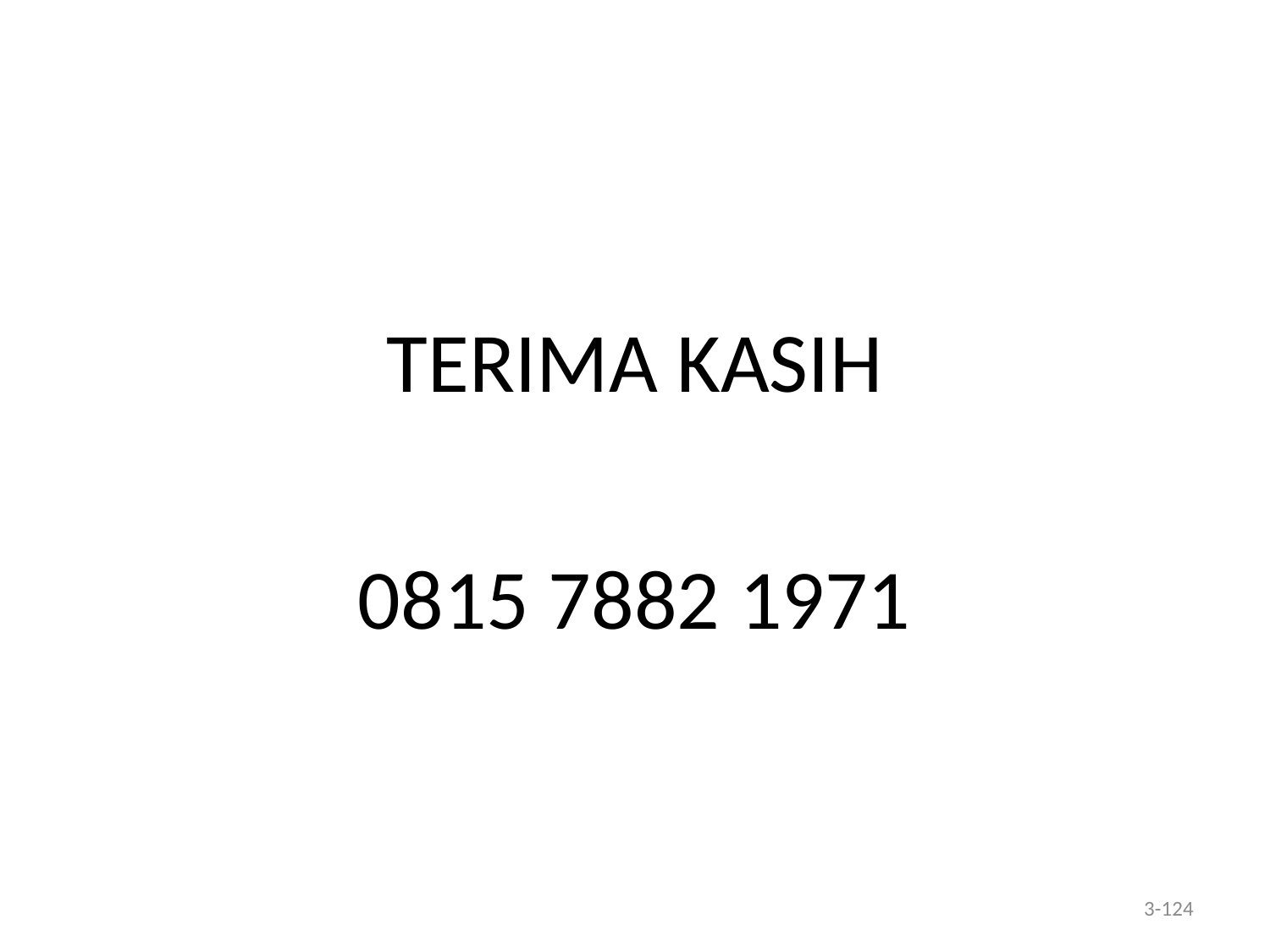

#
TERIMA KASIH

0815 7882 1971

3-124